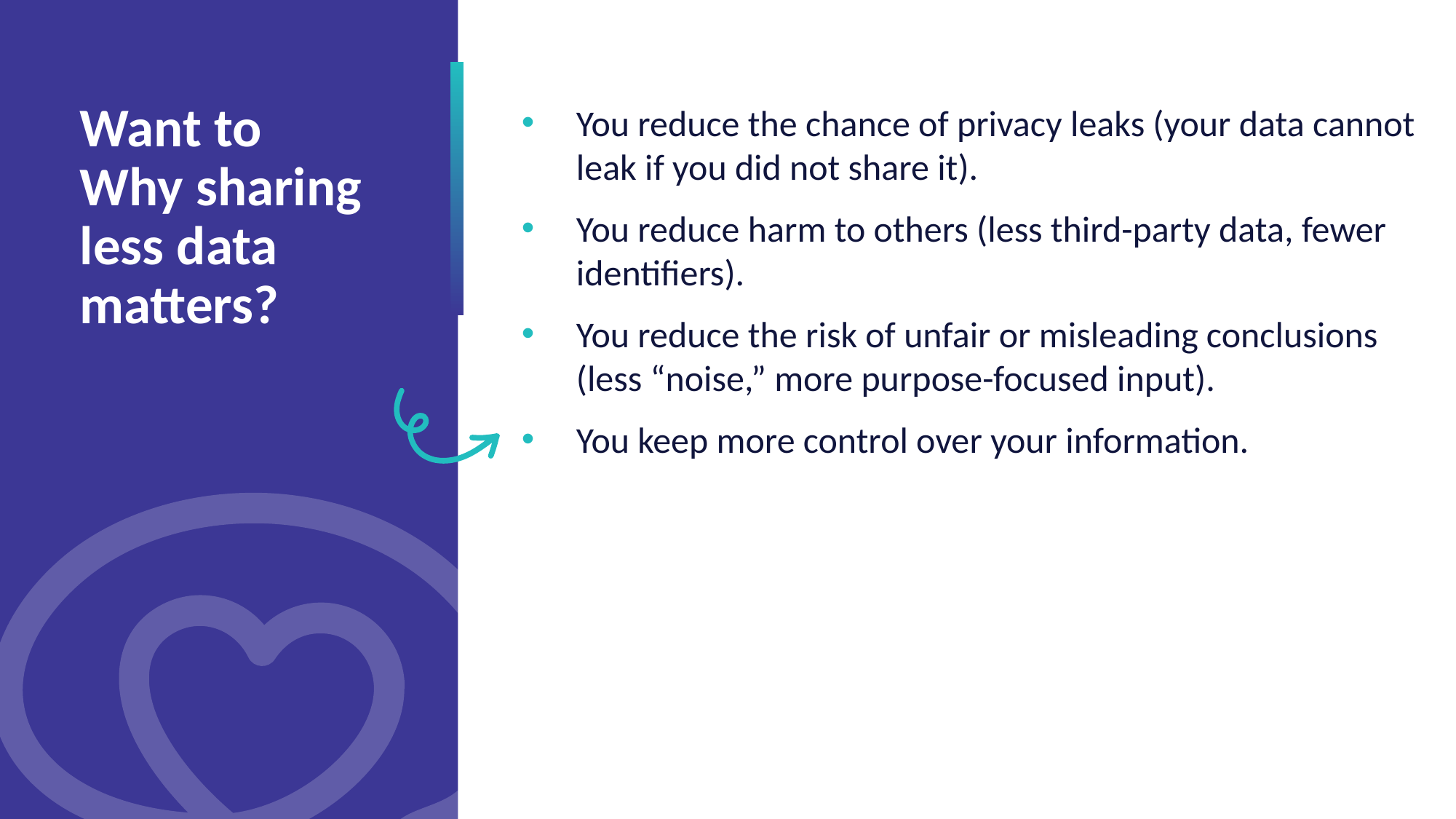

Want to Why sharing less data matters?

You reduce the chance of privacy leaks (your data cannot leak if you did not share it).
You reduce harm to others (less third-party data, fewer identifiers).
You reduce the risk of unfair or misleading conclusions (less “noise,” more purpose-focused input).
You keep more control over your information.